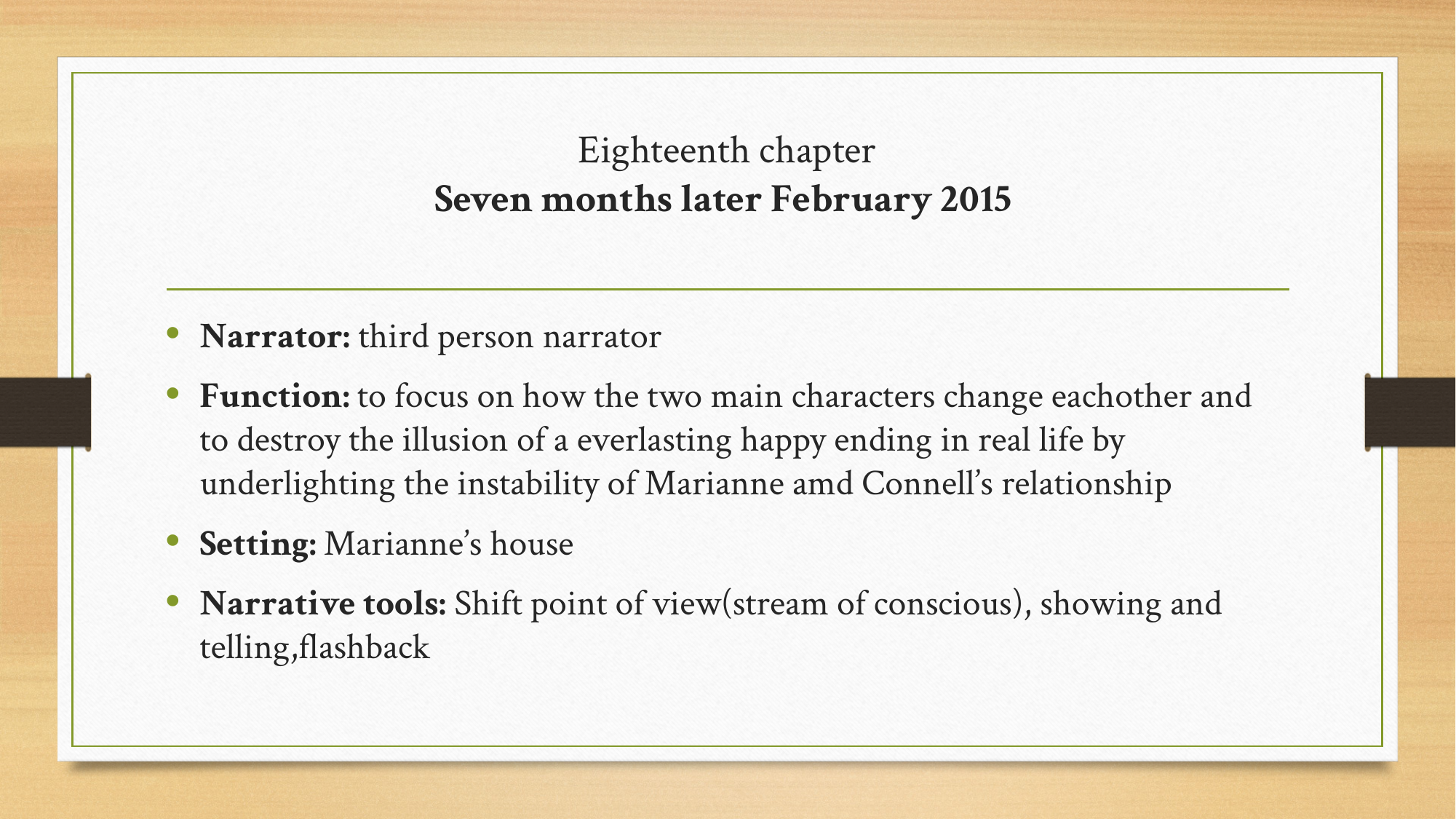

# Eighteenth chapter Seven months later February 2015
Narrator: third person narrator
Function: to focus on how the two main characters change eachother and to destroy the illusion of a everlasting happy ending in real life by underlighting the instability of Marianne amd Connell’s relationship
Setting: Marianne’s house
Narrative tools: Shift point of view(stream of conscious), showing and telling,flashback